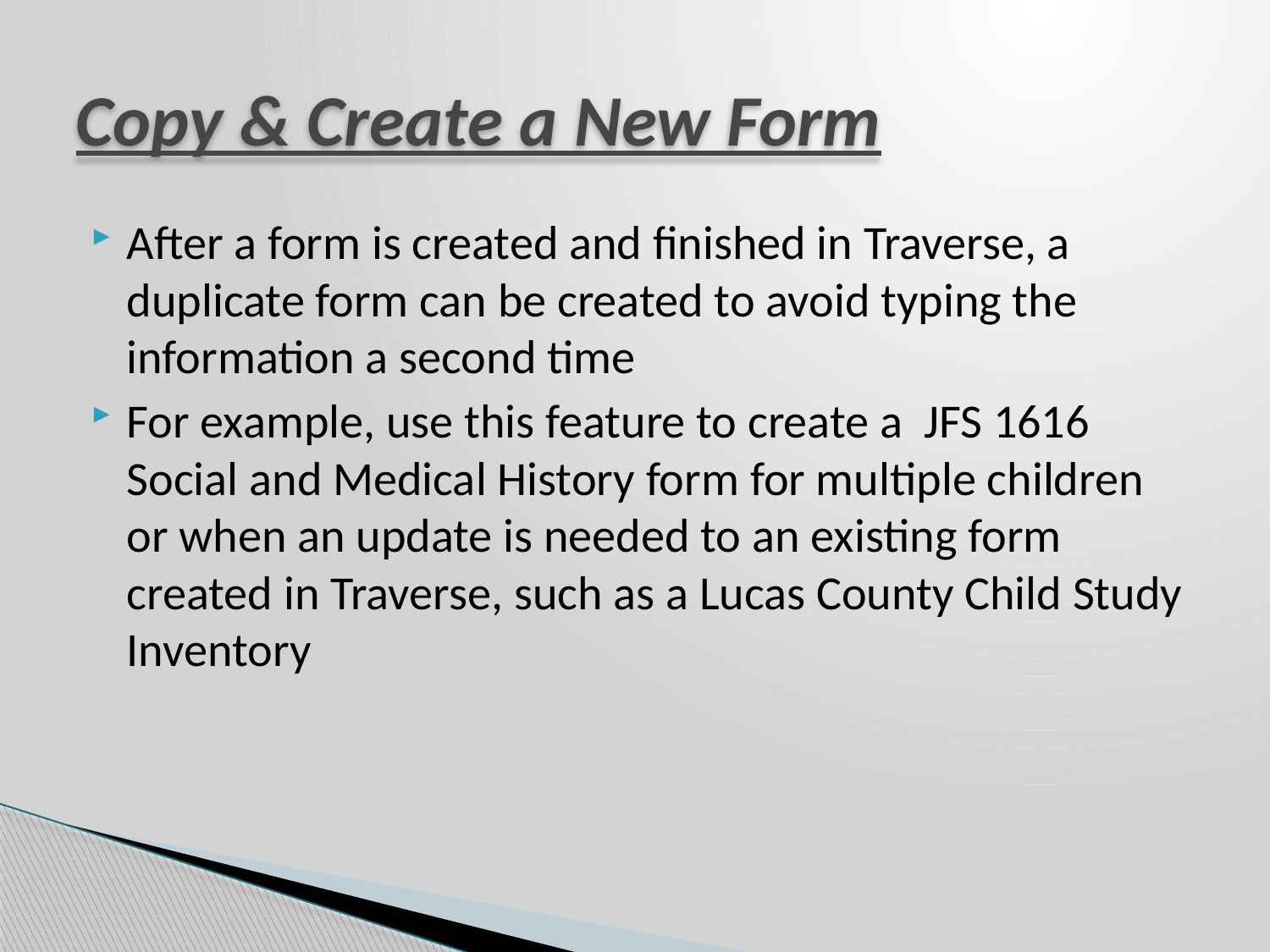

# Copy & Create a New Form
After a form is created and finished in Traverse, a duplicate form can be created to avoid typing the information a second time
For example, use this feature to create a  JFS 1616 Social and Medical History form for multiple children or when an update is needed to an existing form created in Traverse, such as a Lucas County Child Study Inventory